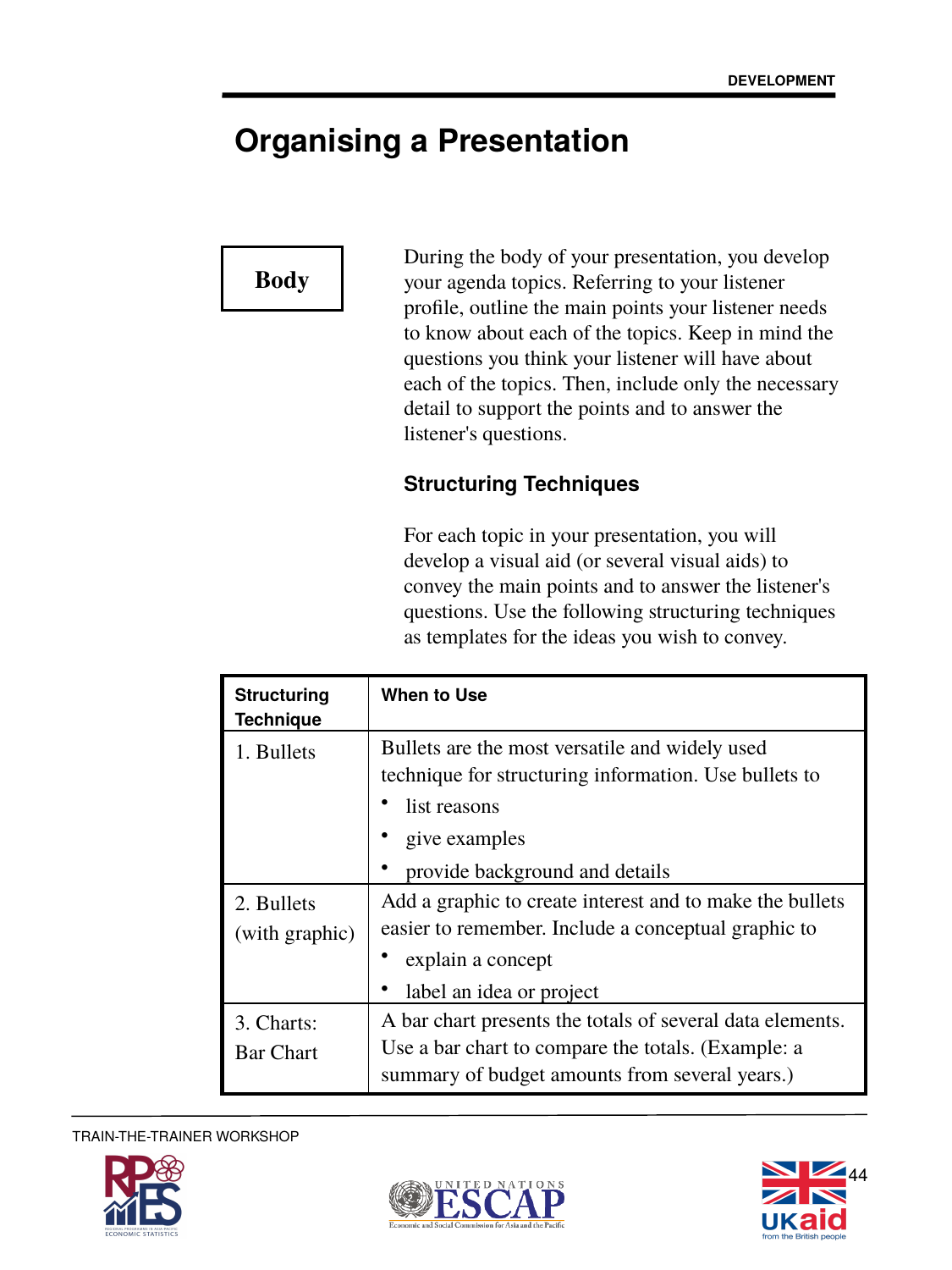

DEVELOPMENT

Organising a Presentation
During the body of your presentation, you develop your agenda topics. Referring to your listener profile, outline the main points your listener needs to know about each of the topics. Keep in mind the questions you think your listener will have about each of the topics. Then, include only the necessary detail to support the points and to answer the listener's questions.

Structuring Techniques

For each topic in your presentation, you will develop a visual aid (or several visual aids) to convey the main points and to answer the listener's questions. Use the following structuring techniques as templates for the ideas you wish to convey.

Body

| Structuring Technique | When to Use |
| --- | --- |
| 1. Bullets | Bullets are the most versatile and widely used technique for structuring information. Use bullets to list reasons give examples provide background and details |
| 2. Bullets (with graphic) | Add a graphic to create interest and to make the bullets easier to remember. Include a conceptual graphic to explain a concept label an idea or project |
| 3. Charts: Bar Chart | A bar chart presents the totals of several data elements. Use a bar chart to compare the totals. (Example: a summary of budget amounts from several years.) |
44